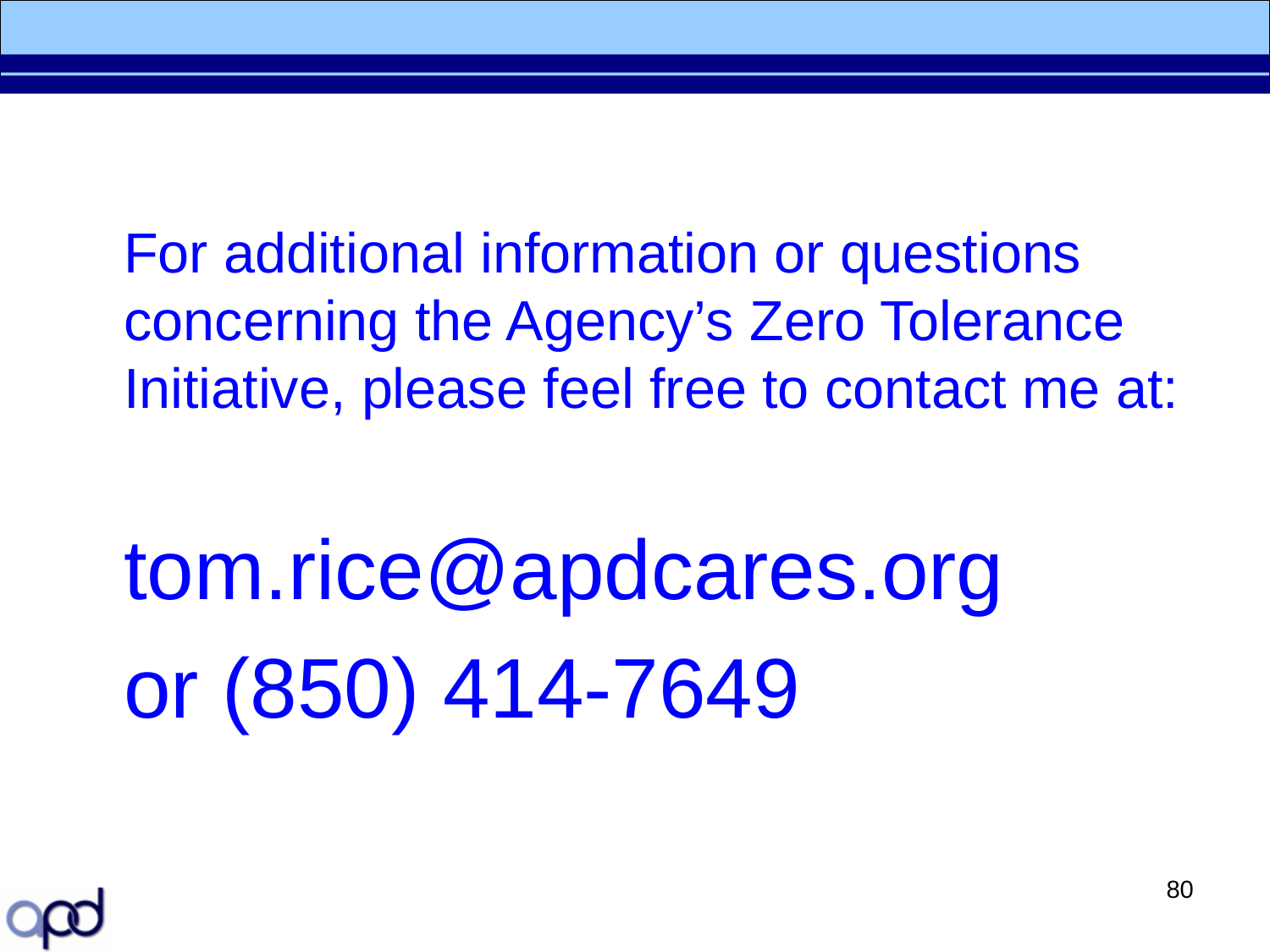

For additional information or questions concerning the Agency’s Zero Tolerance Initiative, please feel free to contact me at:

	tom.rice@apdcares.org
	or (850) 414-7649

80